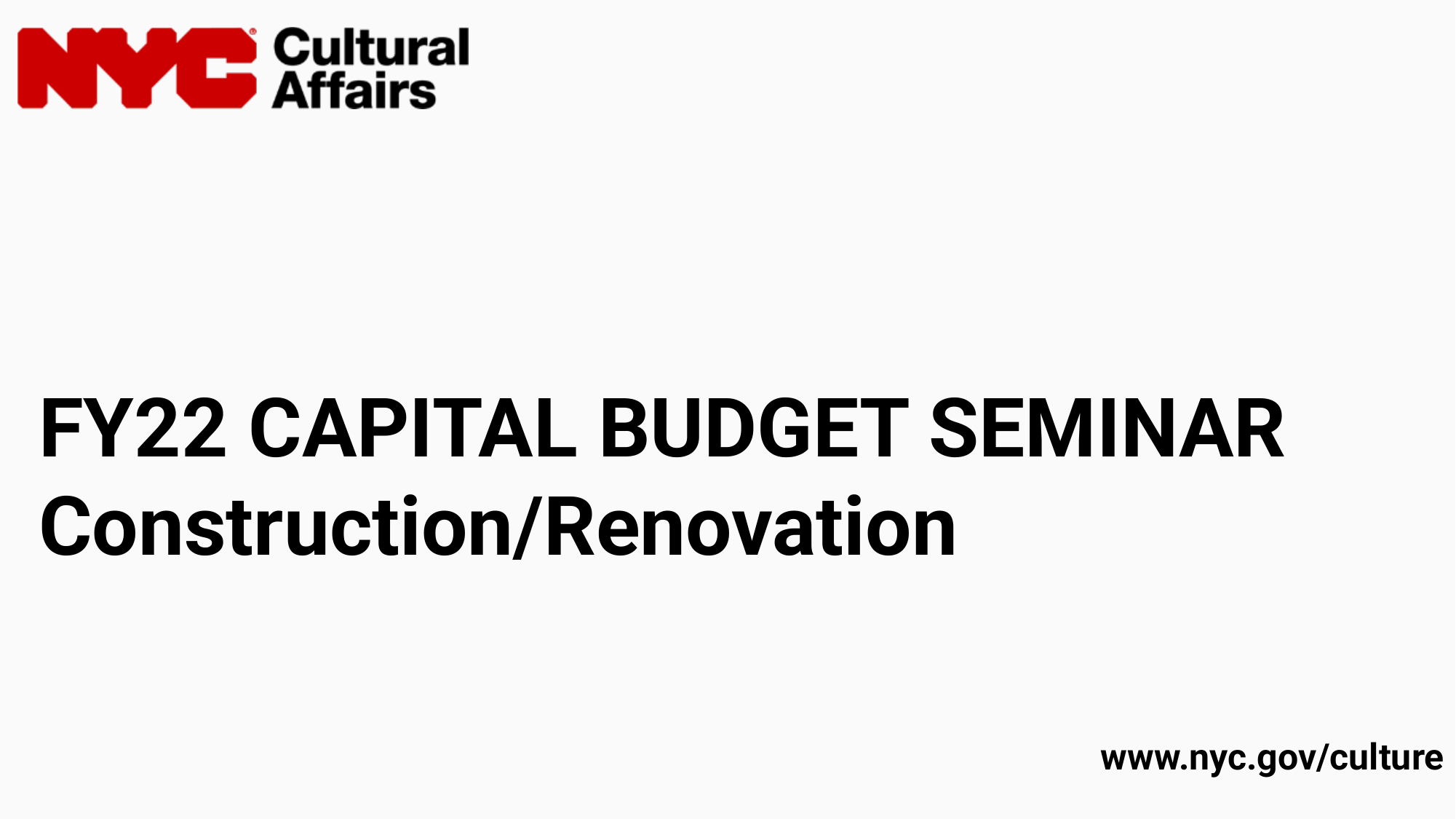

# FY22 CAPITAL BUDGET SEMINAR Construction/Renovation
www.nyc.gov/culture